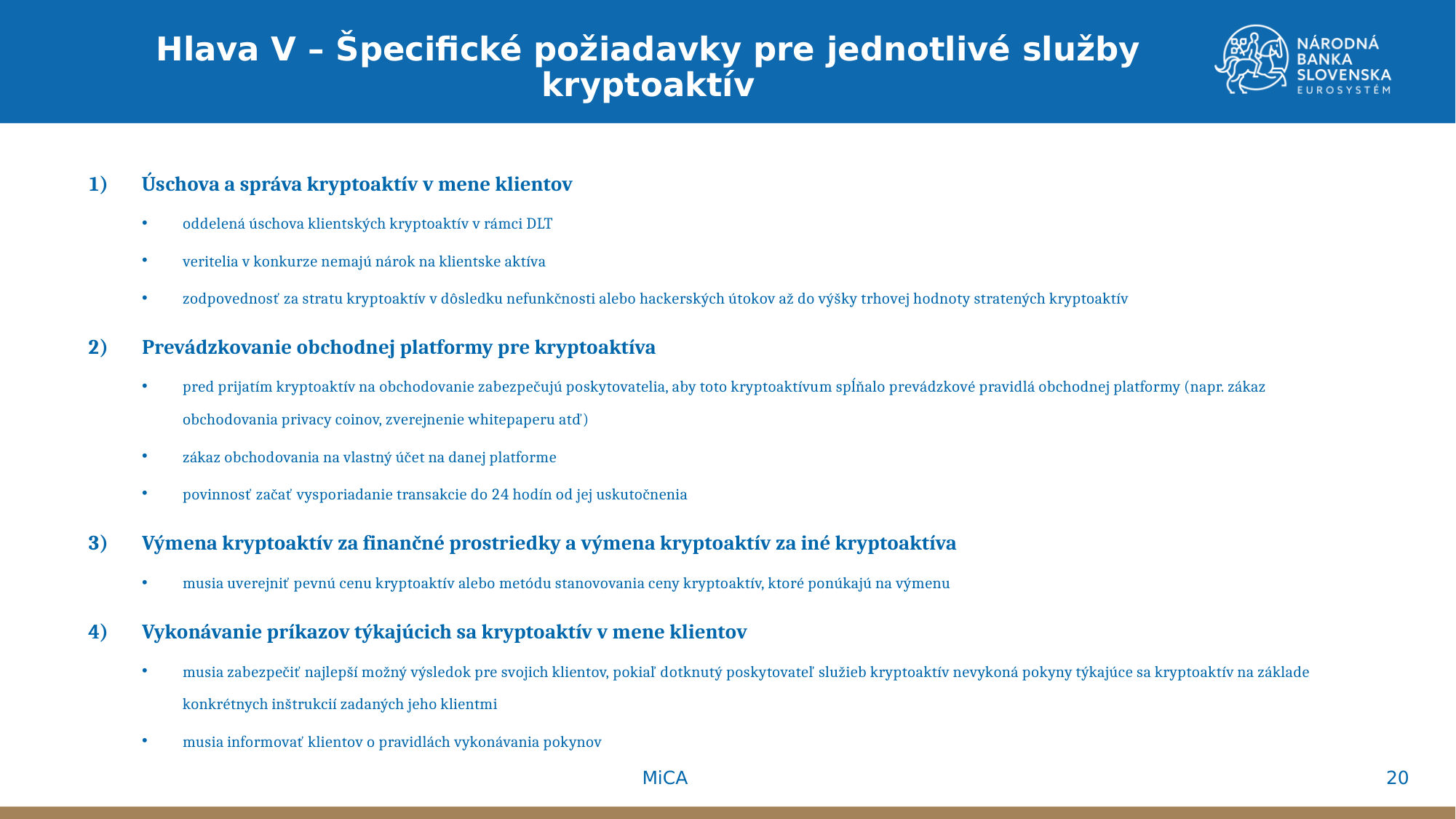

Hlava V – Špecifické požiadavky pre jednotlivé služby kryptoaktív

Úschova a správa kryptoaktív v mene klientov
oddelená úschova klientských kryptoaktív v rámci DLT
veritelia v konkurze nemajú nárok na klientske aktíva
zodpovednosť za stratu kryptoaktív v dôsledku nefunkčnosti alebo hackerských útokov až do výšky trhovej hodnoty stratených kryptoaktív
Prevádzkovanie obchodnej platformy pre kryptoaktíva
pred prijatím kryptoaktív na obchodovanie zabezpečujú poskytovatelia, aby toto kryptoaktívum spĺňalo prevádzkové pravidlá obchodnej platformy (napr. zákaz obchodovania privacy coinov, zverejnenie whitepaperu atď)
zákaz obchodovania na vlastný účet na danej platforme
povinnosť začať vysporiadanie transakcie do 24 hodín od jej uskutočnenia
Výmena kryptoaktív za finančné prostriedky a výmena kryptoaktív za iné kryptoaktíva
musia uverejniť pevnú cenu kryptoaktív alebo metódu stanovovania ceny kryptoaktív, ktoré ponúkajú na výmenu
Vykonávanie príkazov týkajúcich sa kryptoaktív v mene klientov
musia zabezpečiť najlepší možný výsledok pre svojich klientov, pokiaľ dotknutý poskytovateľ služieb kryptoaktív nevykoná pokyny týkajúce sa kryptoaktív na základe konkrétnych inštrukcií zadaných jeho klientmi
musia informovať klientov o pravidlách vykonávania pokynov

20
MiCA